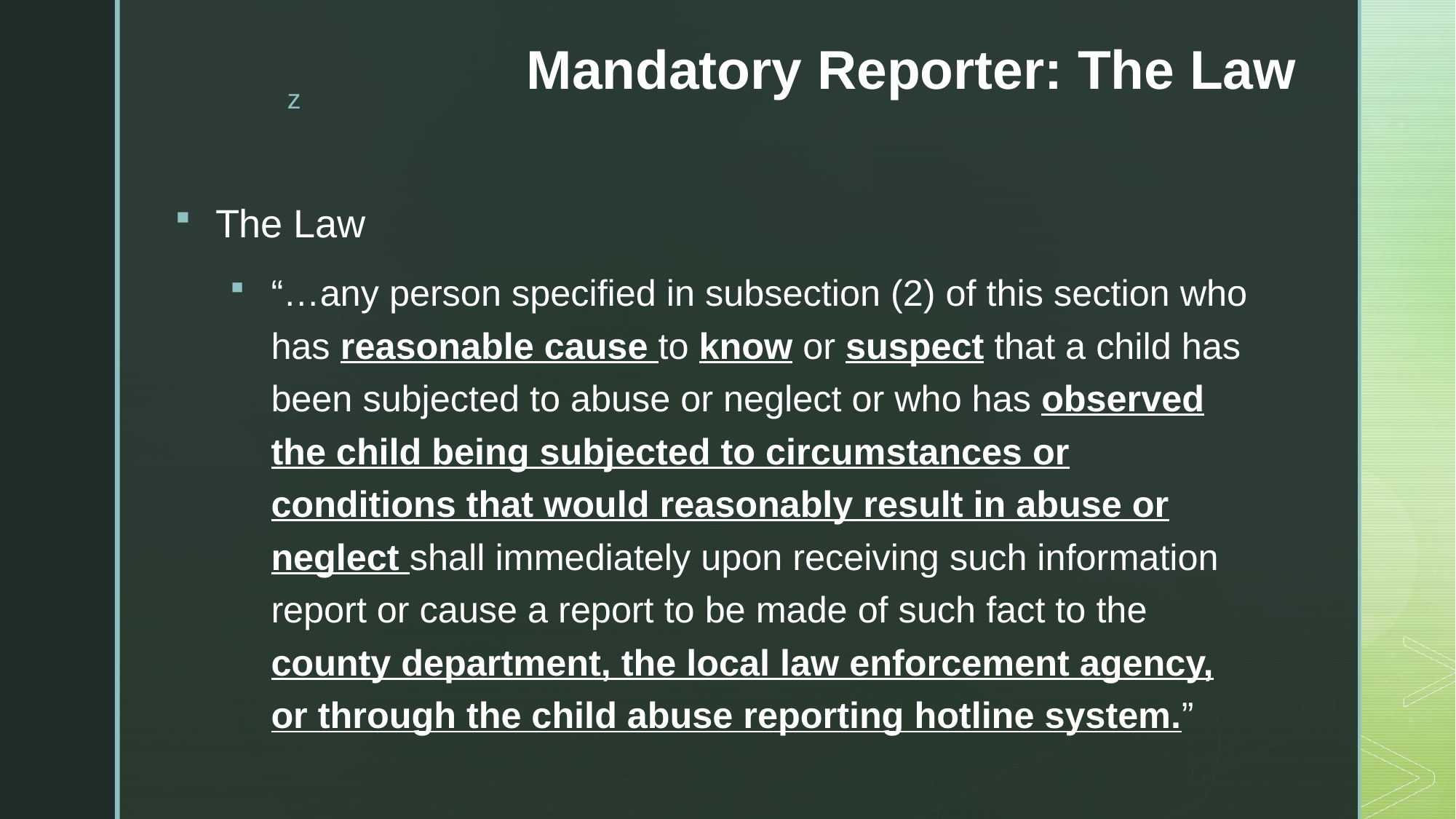

# Mandatory Reporter: The Law

The Law
“…any person specified in subsection (2) of this section who has reasonable cause to know or suspect that a child has been subjected to abuse or neglect or who has observed the child being subjected to circumstances or conditions that would reasonably result in abuse or neglect shall immediately upon receiving such information report or cause a report to be made of such fact to the county department, the local law enforcement agency, or through the child abuse reporting hotline system.”